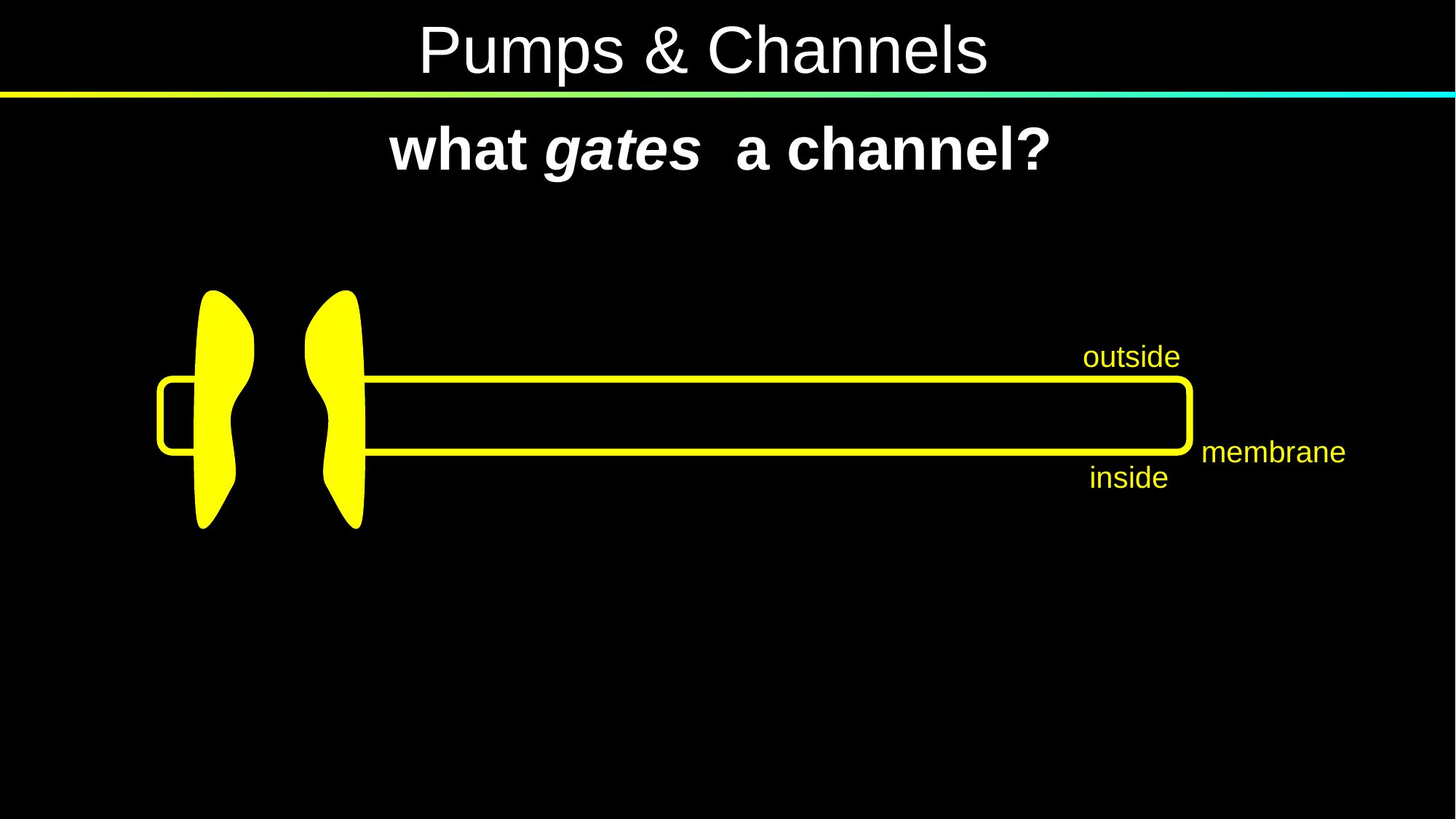

Pumps & Channels

what gates  a channel?

outside
inside

membrane